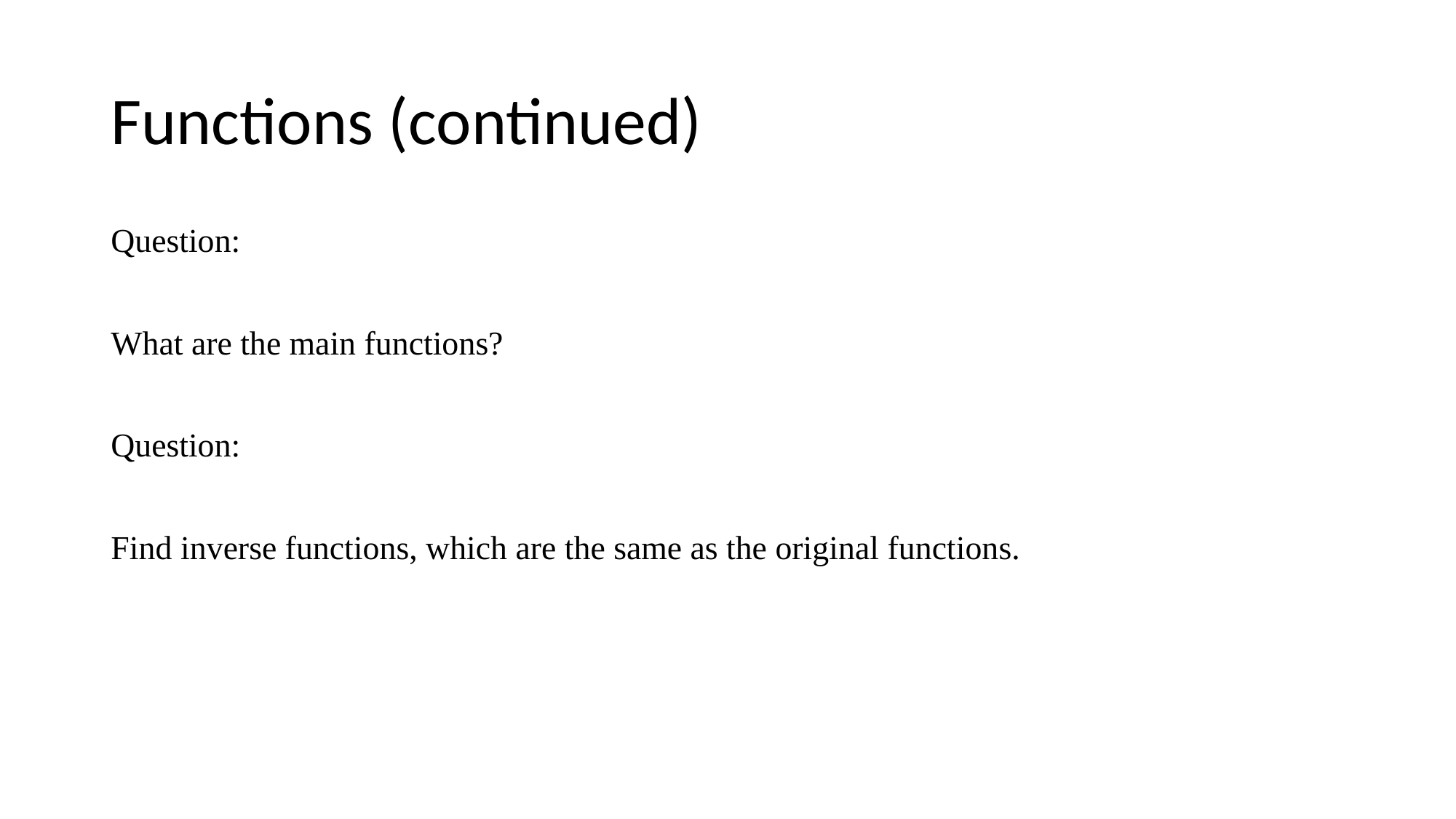

# Functions (continued)
Question:

What are the main functions?

Question:

Find inverse functions, which are the same as the original functions.